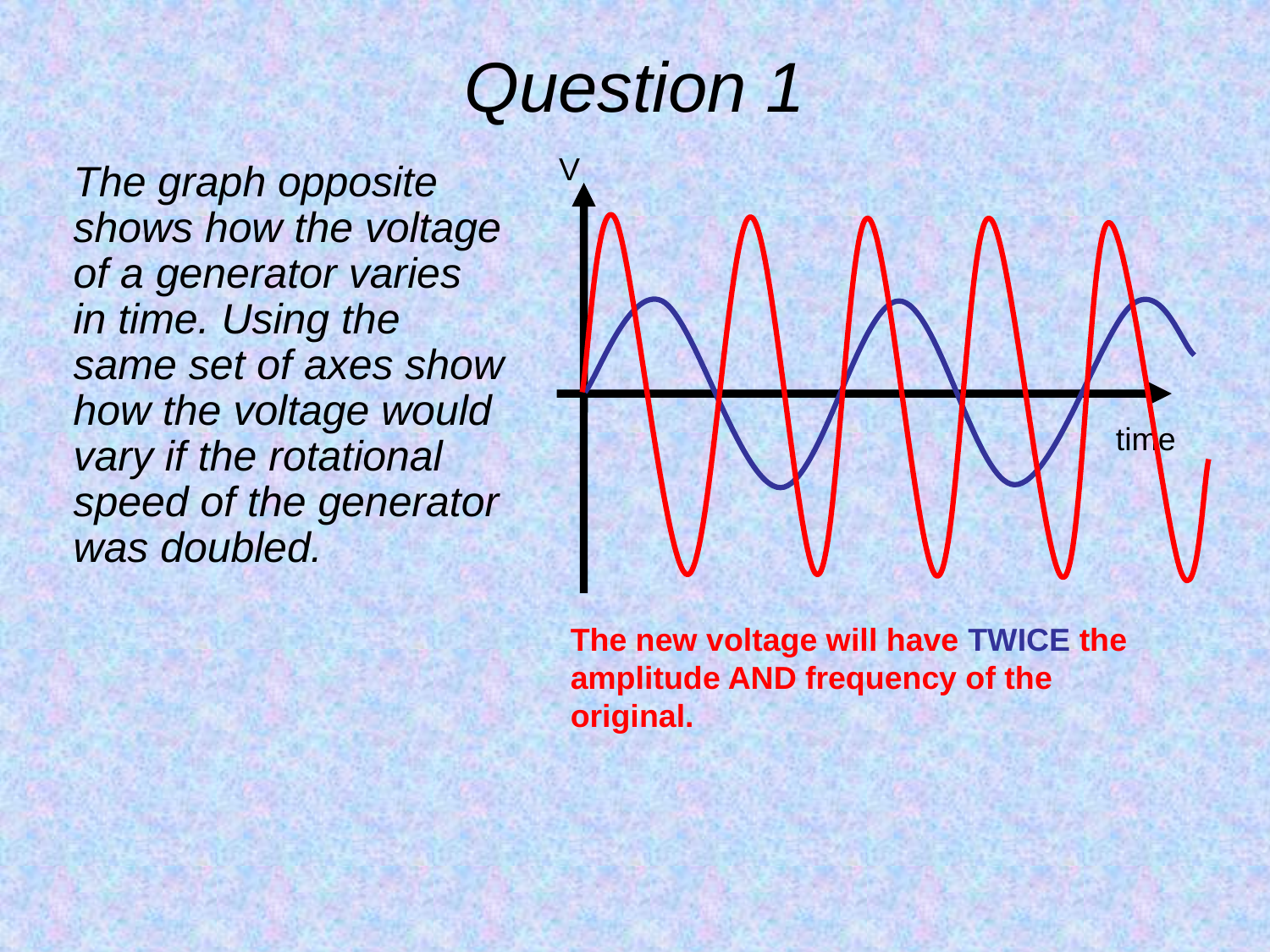

# Question 1
V

time
The graph opposite shows how the voltage of a generator varies in time. Using the same set of axes show how the voltage would vary if the rotational speed of the generator was doubled.

The new voltage will have TWICE the amplitude AND frequency of the original.